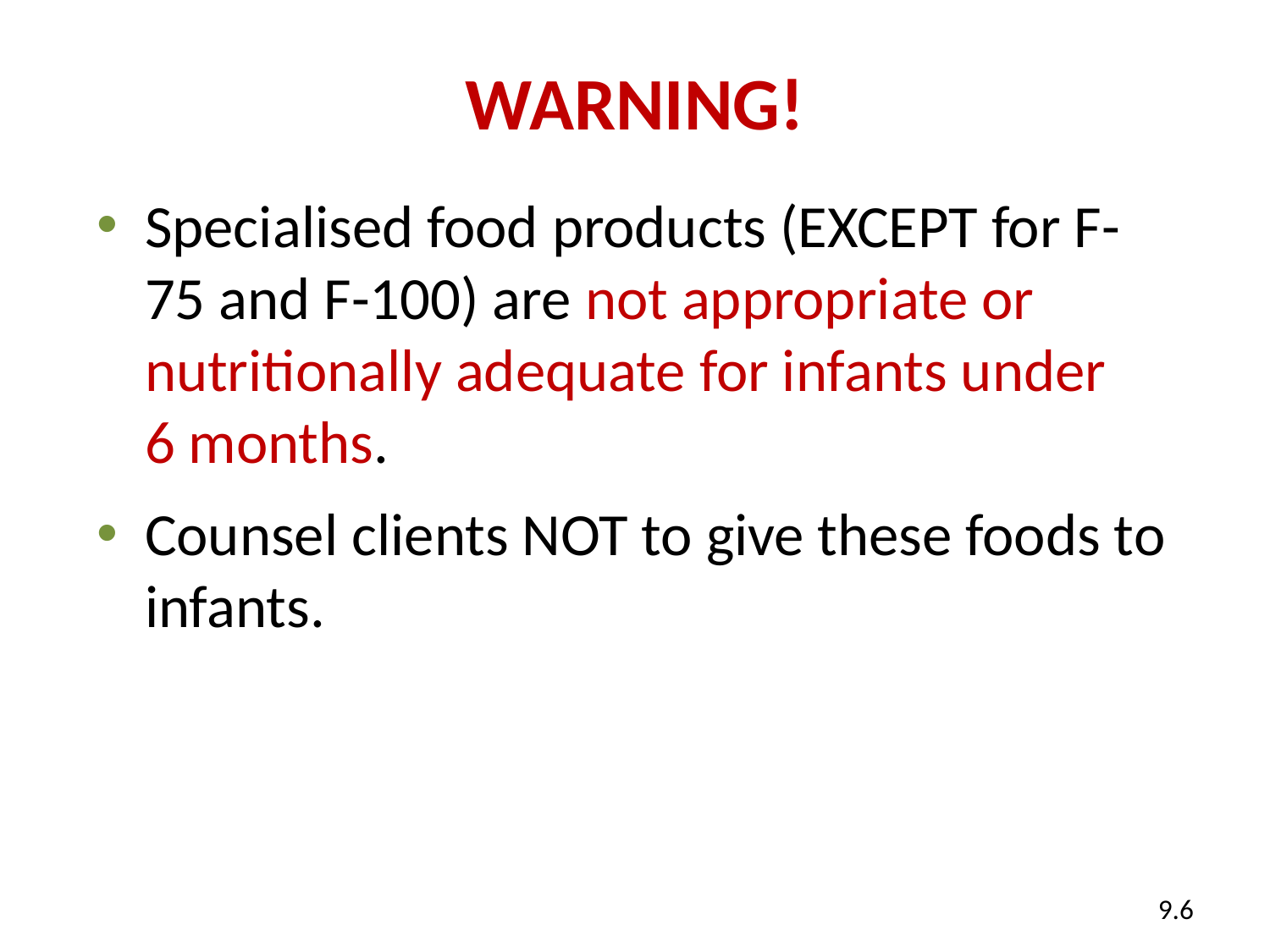

# WARNING!
Specialised food products (EXCEPT for F-75 and F-100) are not appropriate or nutritionally adequate for infants under
6 months.
Counsel clients NOT to give these foods to infants.
9.6